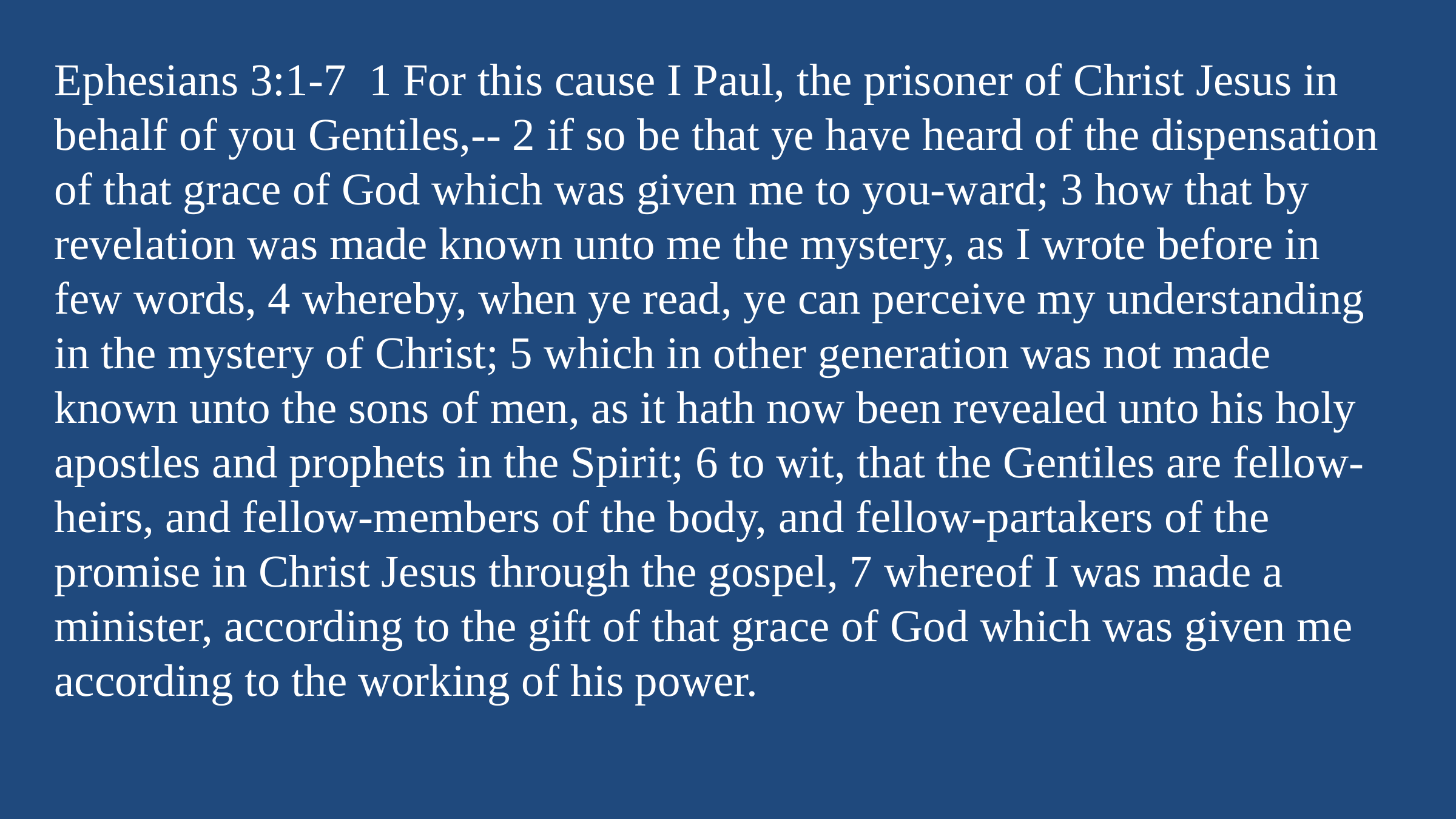

Ephesians 3:1-7  1 For this cause I Paul, the prisoner of Christ Jesus in behalf of you Gentiles,-- 2 if so be that ye have heard of the dispensation of that grace of God which was given me to you-ward; 3 how that by revelation was made known unto me the mystery, as I wrote before in few words, 4 whereby, when ye read, ye can perceive my understanding in the mystery of Christ; 5 which in other generation was not made known unto the sons of men, as it hath now been revealed unto his holy apostles and prophets in the Spirit; 6 to wit, that the Gentiles are fellow-heirs, and fellow-members of the body, and fellow-partakers of the promise in Christ Jesus through the gospel, 7 whereof I was made a minister, according to the gift of that grace of God which was given me according to the working of his power.